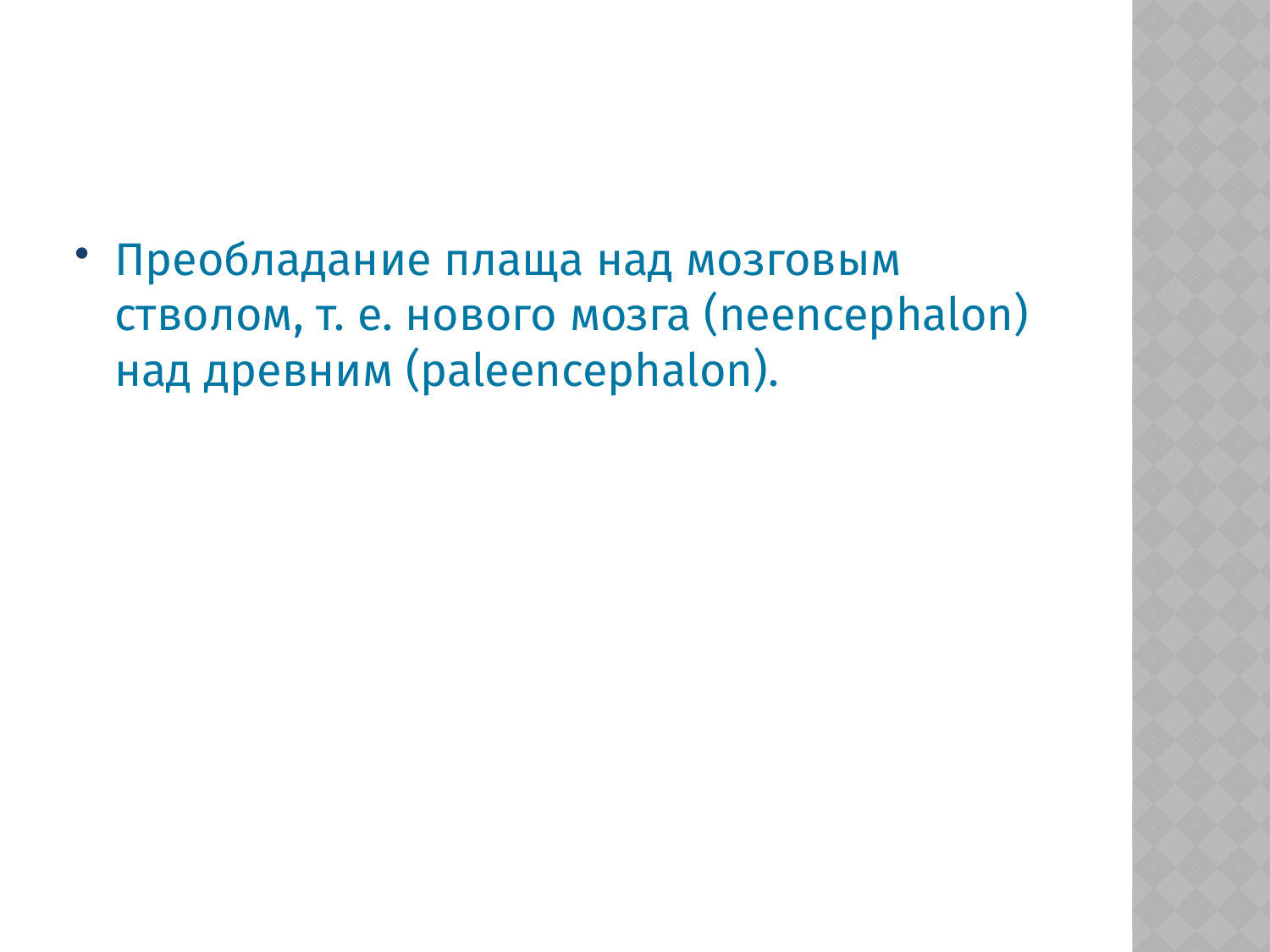

Преобладание плаща над мозговым стволом, т. е. нового мозга (neencephalon) над древним (paleencephalon).